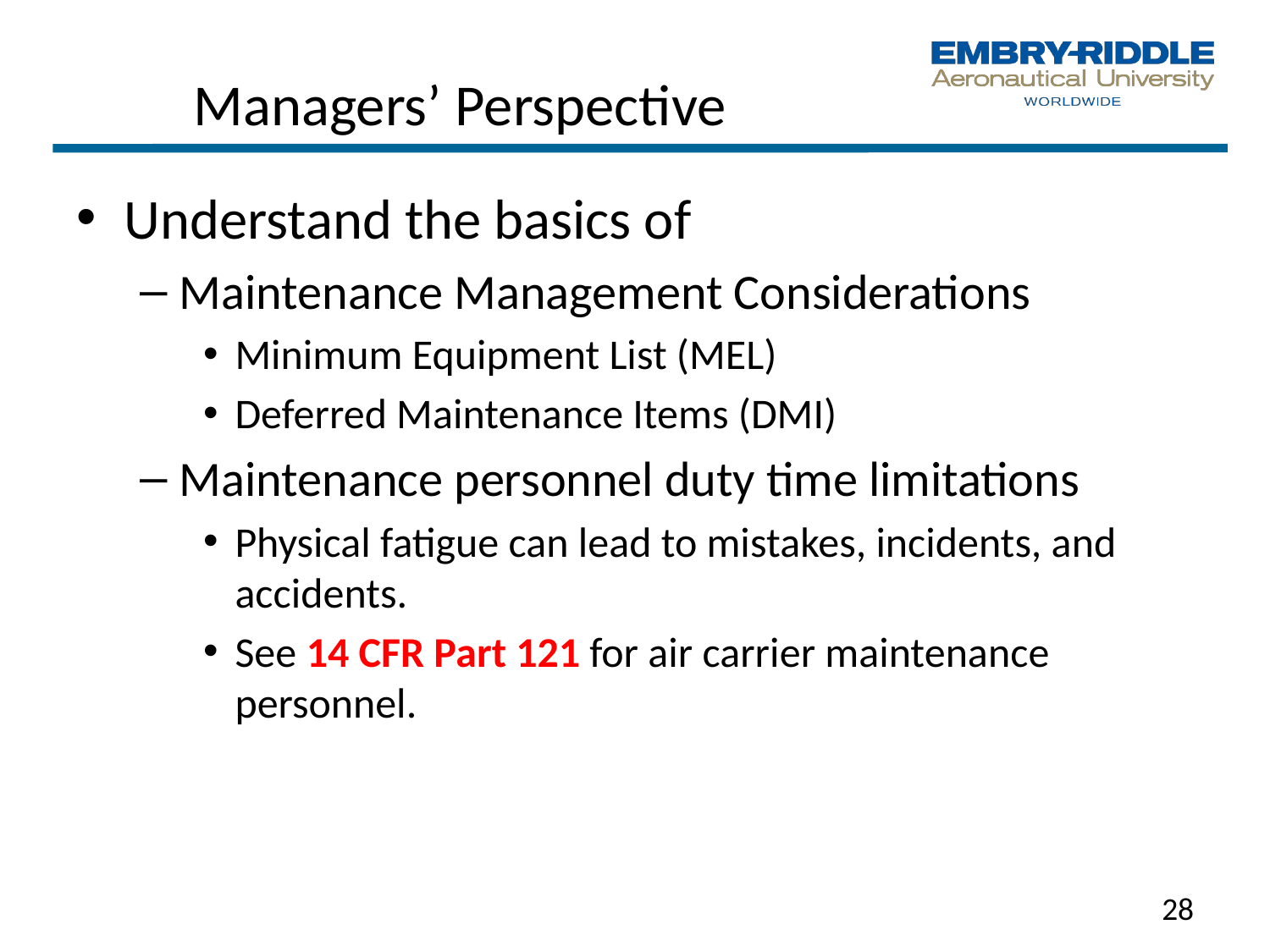

# Managers’ Perspective
Understand the basics of
Maintenance Management Considerations
Minimum Equipment List (MEL)
Deferred Maintenance Items (DMI)
Maintenance personnel duty time limitations
Physical fatigue can lead to mistakes, incidents, and accidents.
See 14 CFR Part 121 for air carrier maintenance personnel.

28